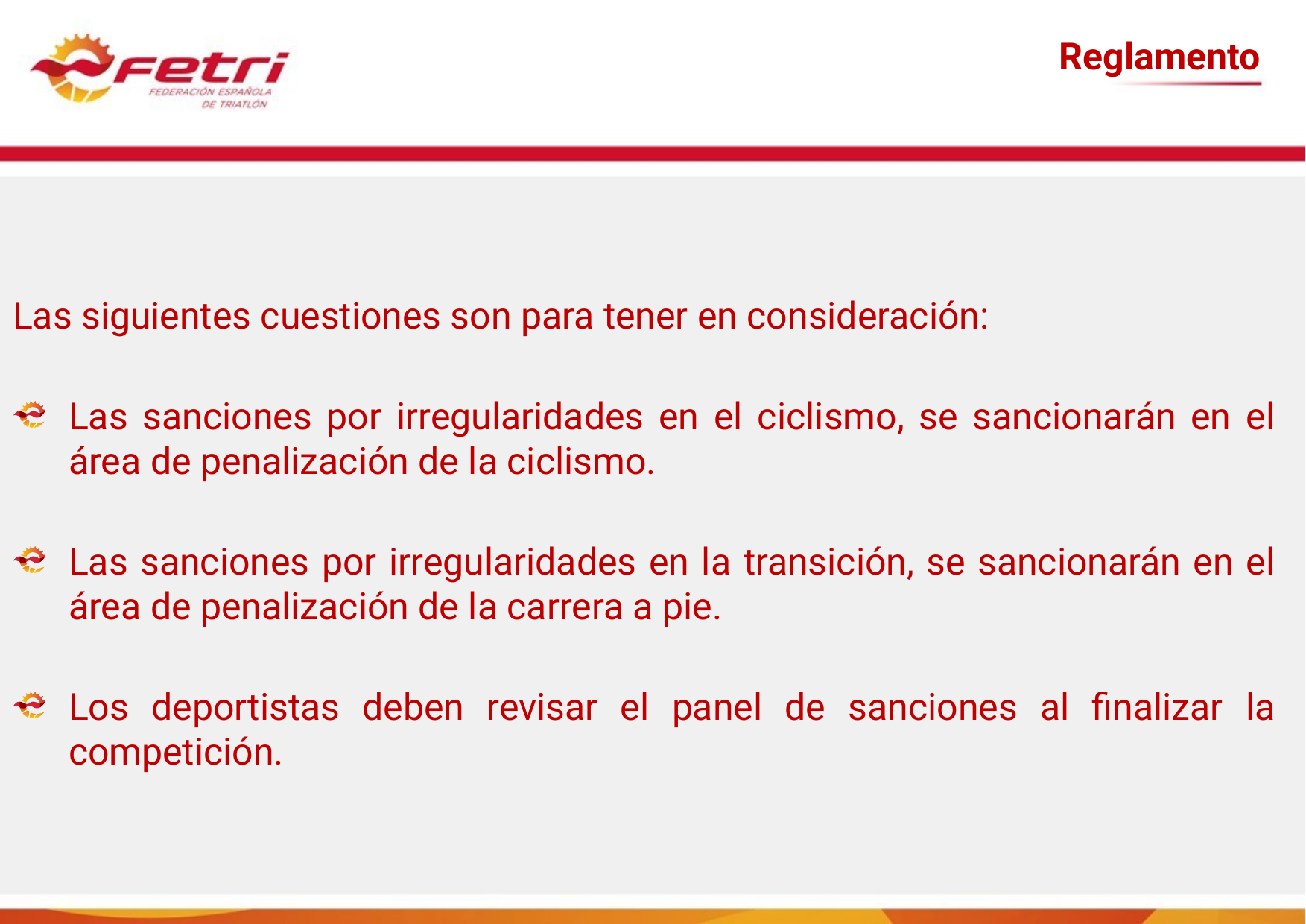

Reglamento
Las siguientes cuestiones son para tener en consideración:
Las sanciones por irregularidades en el ciclismo, se sancionarán en el área de penalización de la ciclismo.
Las sanciones por irregularidades en la transición, se sancionarán en el área de penalización de la carrera a pie.
Los deportistas deben revisar el panel de sanciones al finalizar la competición.